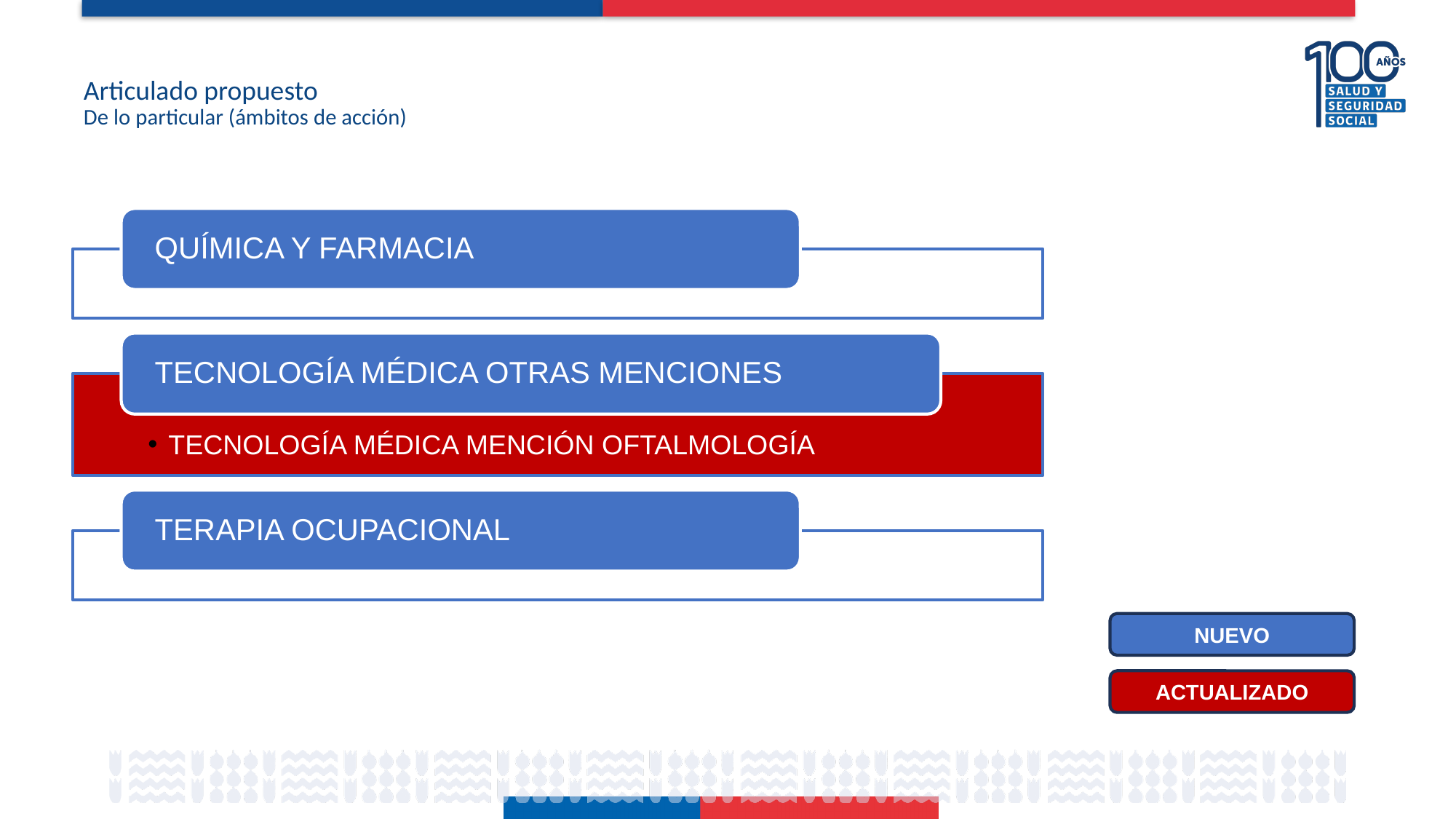

# Articulado propuesto De lo particular (ámbitos de acción)
QUÍMICA Y FARMACIA
TECNOLOGÍA MÉDICA MENCIÓN OFTALMOLOGÍA
TECNOLOGÍA MÉDICA OTRAS MENCIONES
TERAPIA OCUPACIONAL
NUEVO
ACTUALIZADO